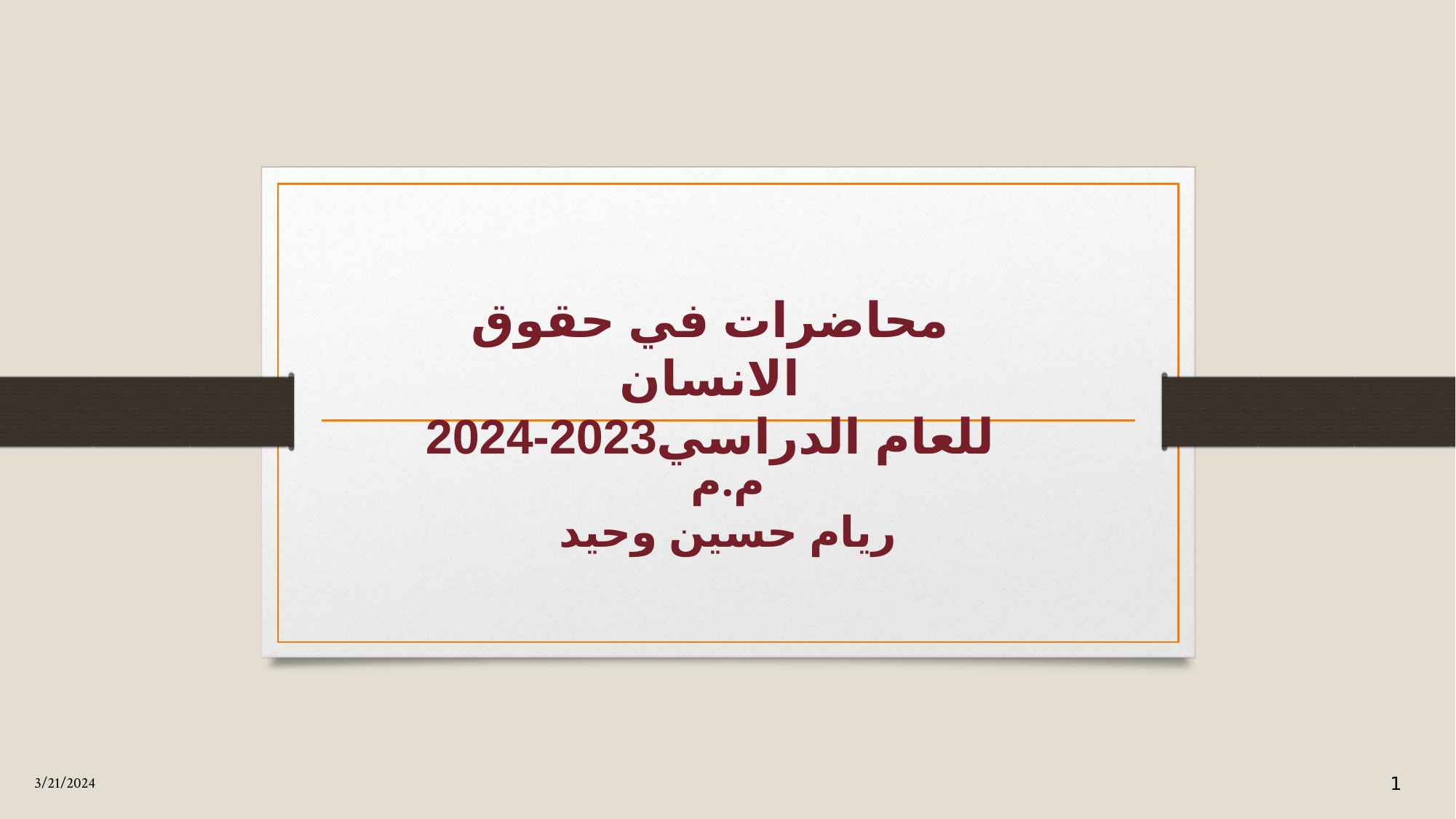

محاضرات في حقوق الانسان
للعام الدراسي2023-2024
م.م
ريام حسين وحيد
3/21/2024
1